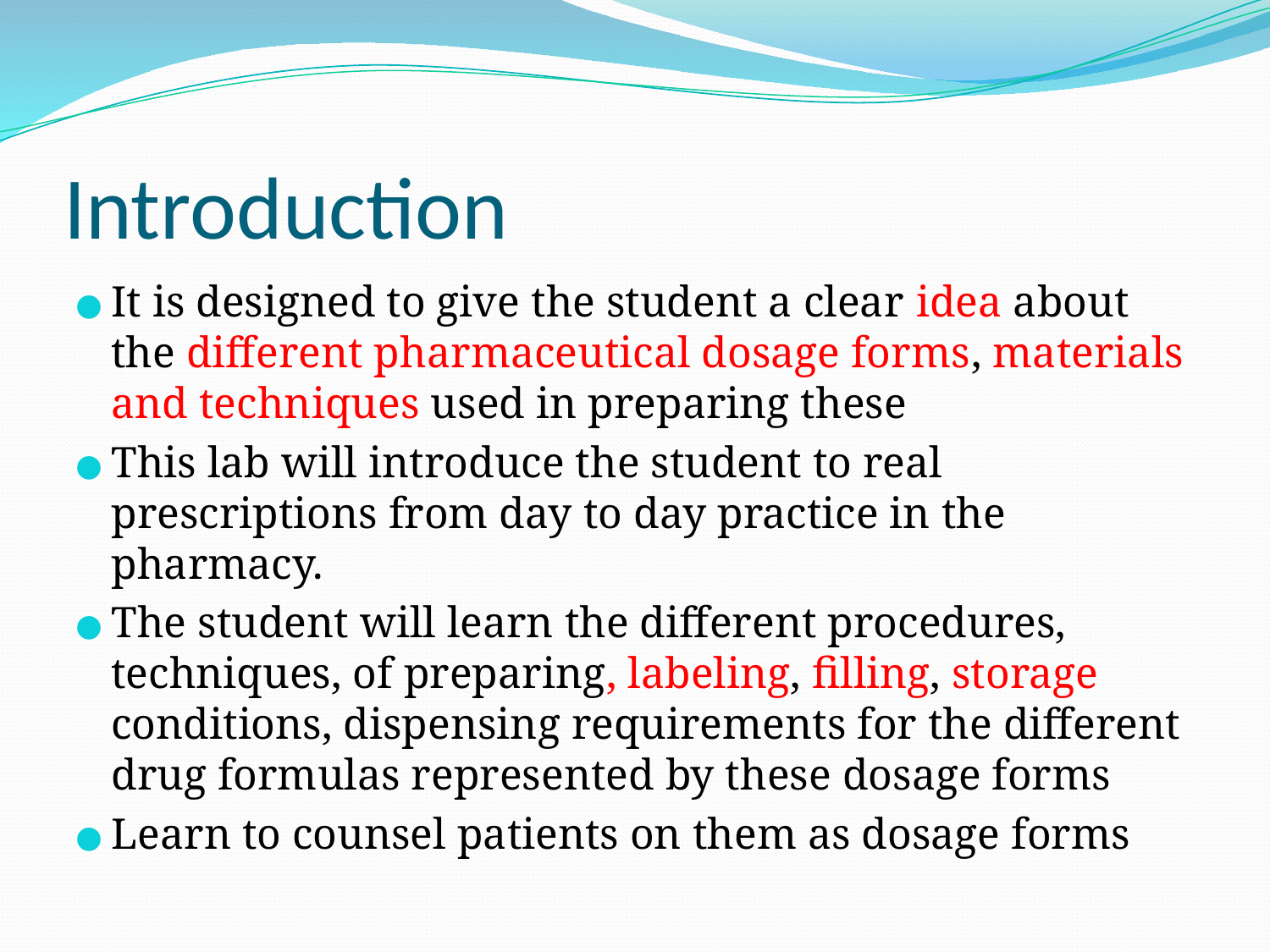

# Introduction
It is designed to give the student a clear idea about the different pharmaceutical dosage forms, materials and techniques used in preparing these
This lab will introduce the student to real prescriptions from day to day practice in the pharmacy.
The student will learn the different procedures, techniques, of preparing, labeling, filling, storage conditions, dispensing requirements for the different drug formulas represented by these dosage forms
Learn to counsel patients on them as dosage forms